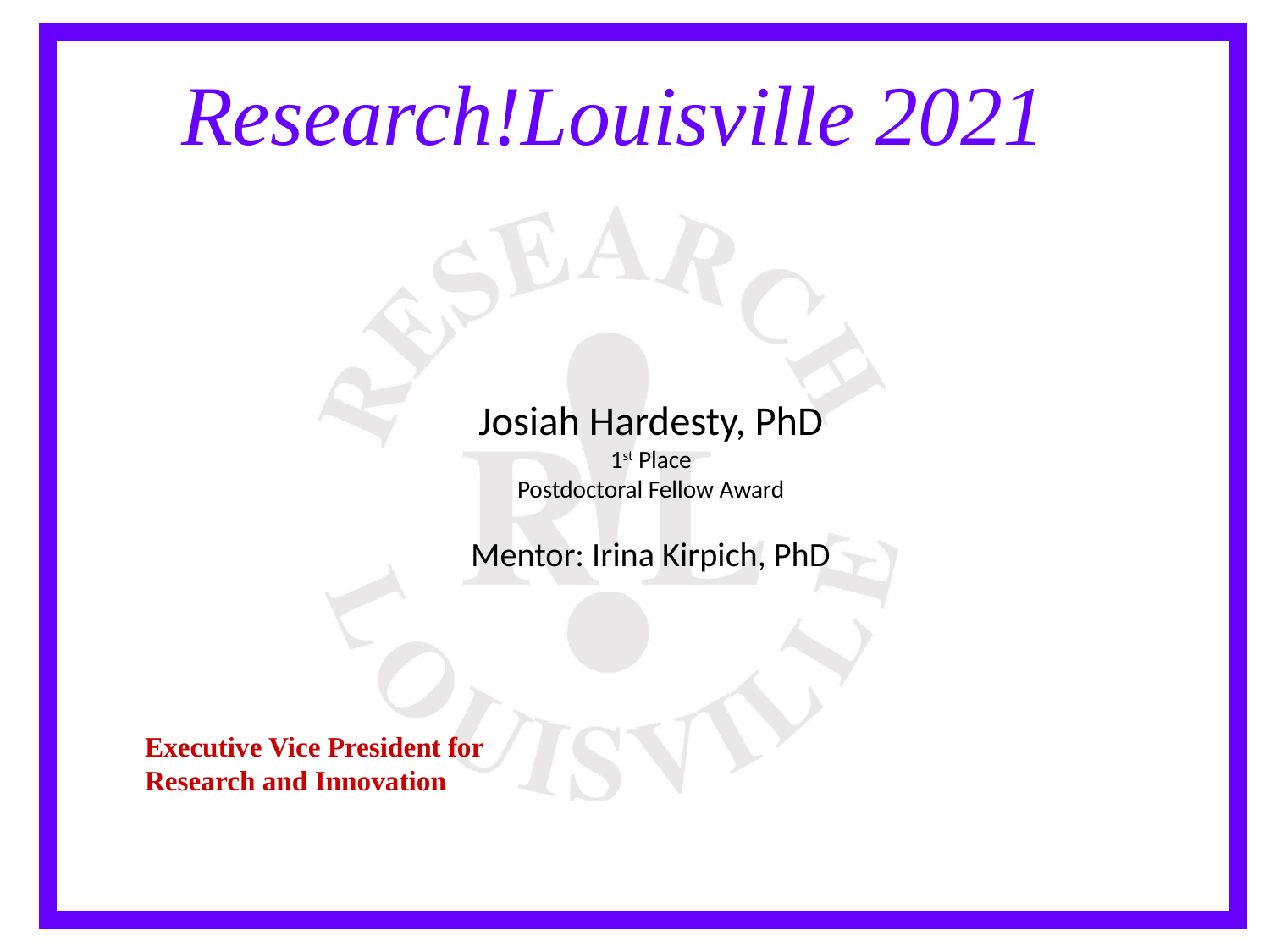

Josiah Hardesty, PhD
1st Place
Postdoctoral Fellow Award
Mentor: Irina Kirpich, PhD
Executive Vice President for Research and Innovation